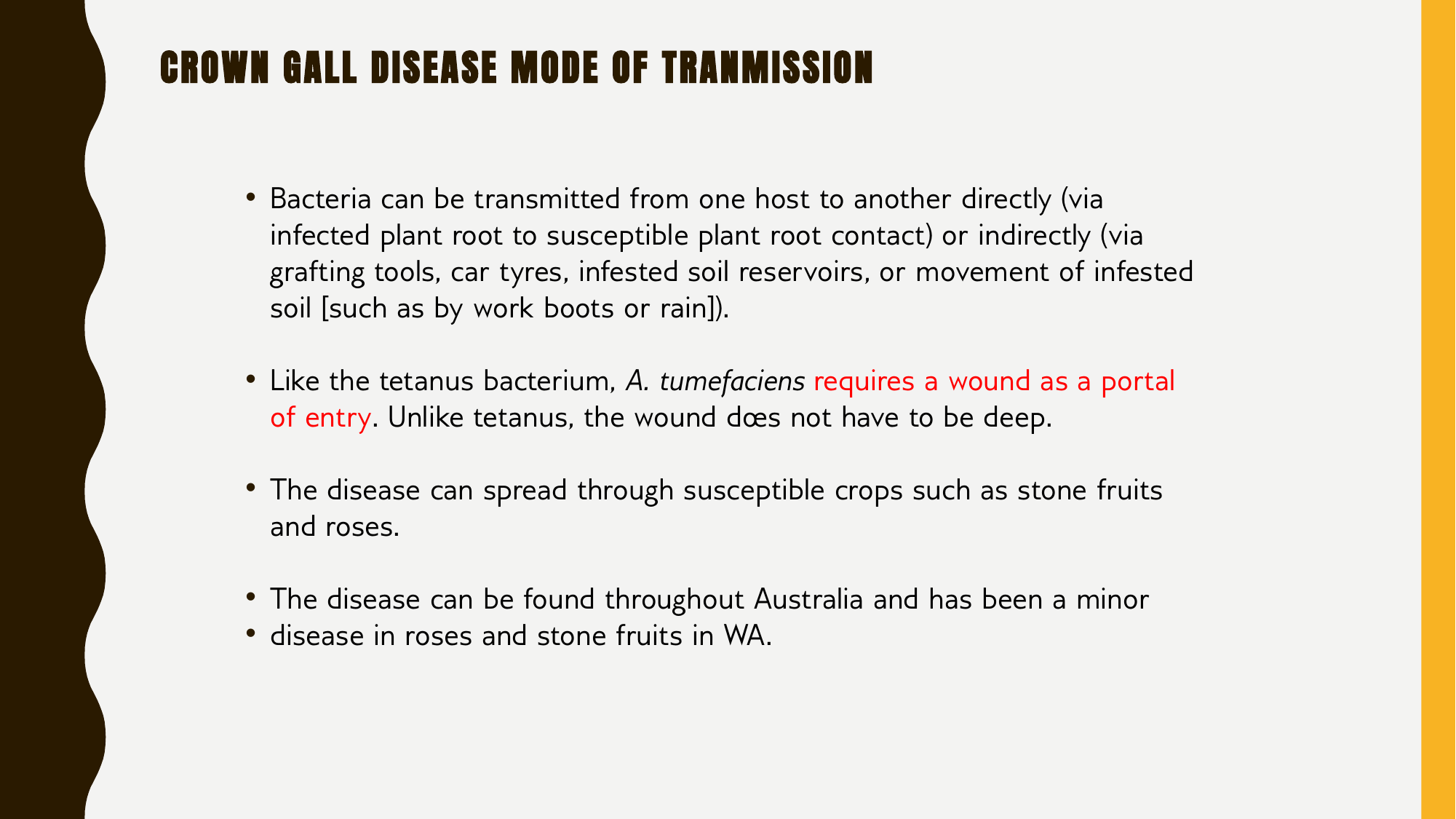

# Crown gall disease mode of tranmission
Bacteria can be transmitted from one host to another directly (via infected plant root to susceptible plant root contact) or indirectly (via grafting tools, car tyres, infested soil reservoirs, or movement of infested soil [such as by work boots or rain]).

Like the tetanus bacterium, A. tumefaciens requires a wound as a portal of entry. Unlike tetanus, the wound does not have to be deep.

The disease can spread through susceptible crops such as stone fruits and roses.

The disease can be found throughout Australia and has been a minor
disease in roses and stone fruits in WA.